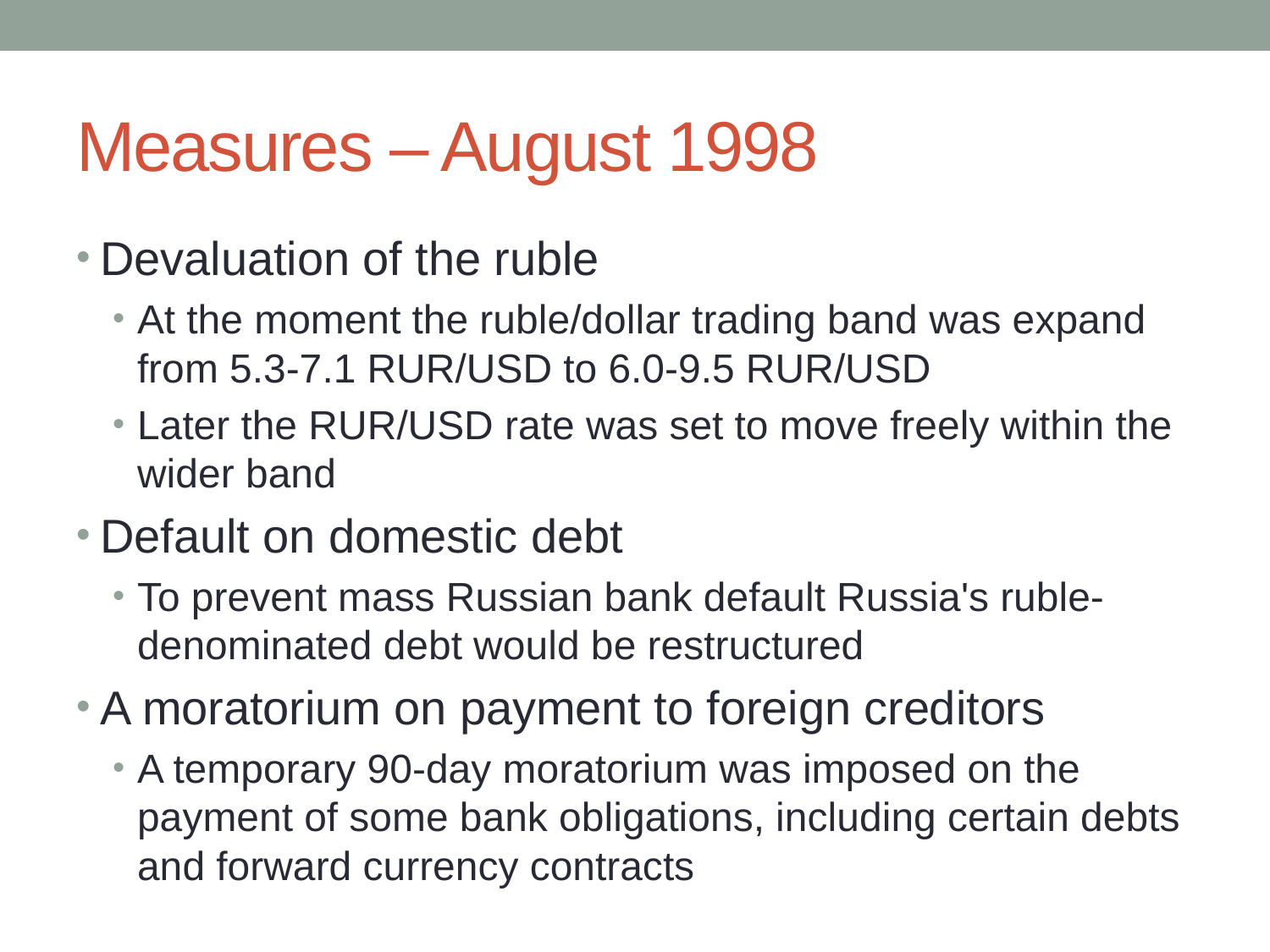

# Measures – August 1998
Devaluation of the ruble
At the moment the ruble/dollar trading band was expand from 5.3-7.1 RUR/USD to 6.0-9.5 RUR/USD
Later the RUR/USD rate was set to move freely within the wider band
Default on domestic debt
To prevent mass Russian bank default Russia's ruble-denominated debt would be restructured
A moratorium on payment to foreign creditors
A temporary 90-day moratorium was imposed on the payment of some bank obligations, including certain debts and forward currency contracts